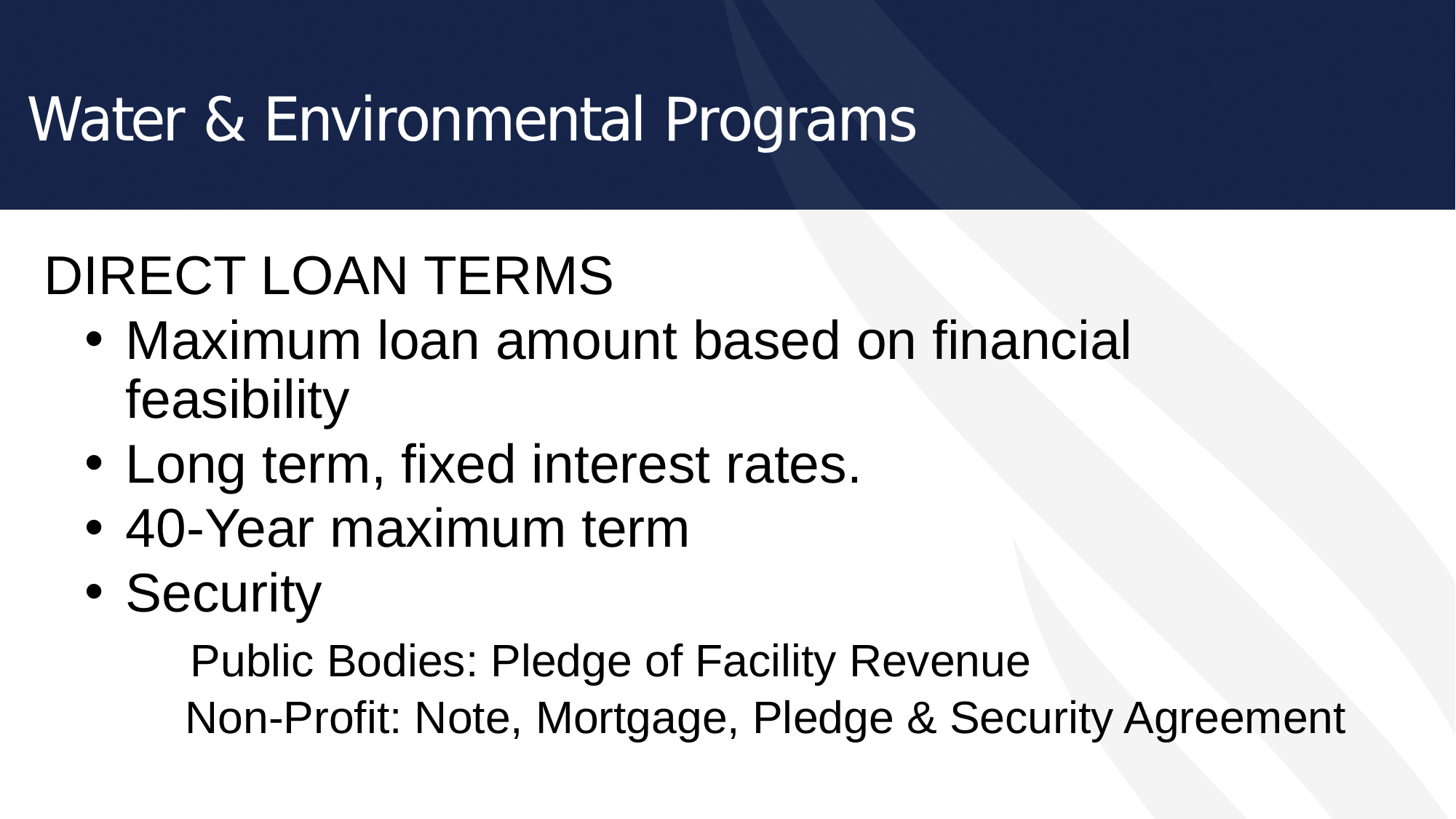

# Water & Environmental Programs
DIRECT LOAN TERMS
Maximum loan amount based on financial feasibility
Long term, fixed interest rates.
40-Year maximum term
Security
       Public Bodies: Pledge of Facility Revenue
        Non-Profit: Note, Mortgage, Pledge & Security Agreement